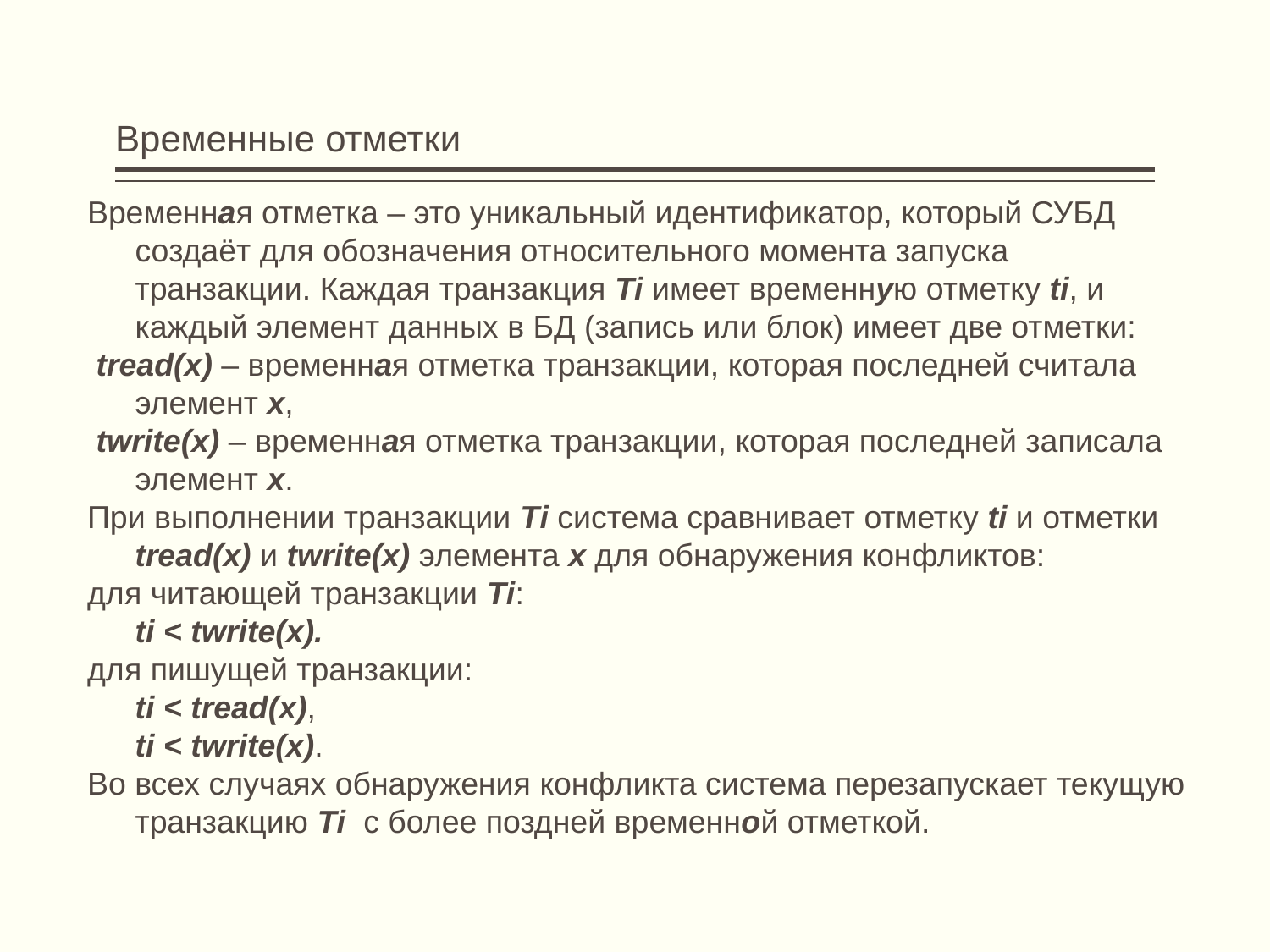

# Временные отметки
Временная отметка – это уникальный идентификатор, который СУБД создаёт для обозначения относительного момента запуска транзакции. Каждая транзакция Тi имеет временную отметку ti, и каждый элемент данных в БД (запись или блок) имеет две отметки:
 tread(x) – временная отметка транзакции, которая последней считала элемент x,
 twrite(x) – временная отметка транзакции, которая последней записала элемент x.
При выполнении транзакции Тi система сравнивает отметку ti и отметки tread(x) и twrite(x) элемента x для обнаружения конфликтов:
для читающей транзакции Тi:
	ti < twrite(x).
для пишущей транзакции:
	ti < tread(x),
	ti < twrite(x).
Во всех случаях обнаружения конфликта система перезапускает текущую транзакцию Тi  с более поздней временной отметкой.